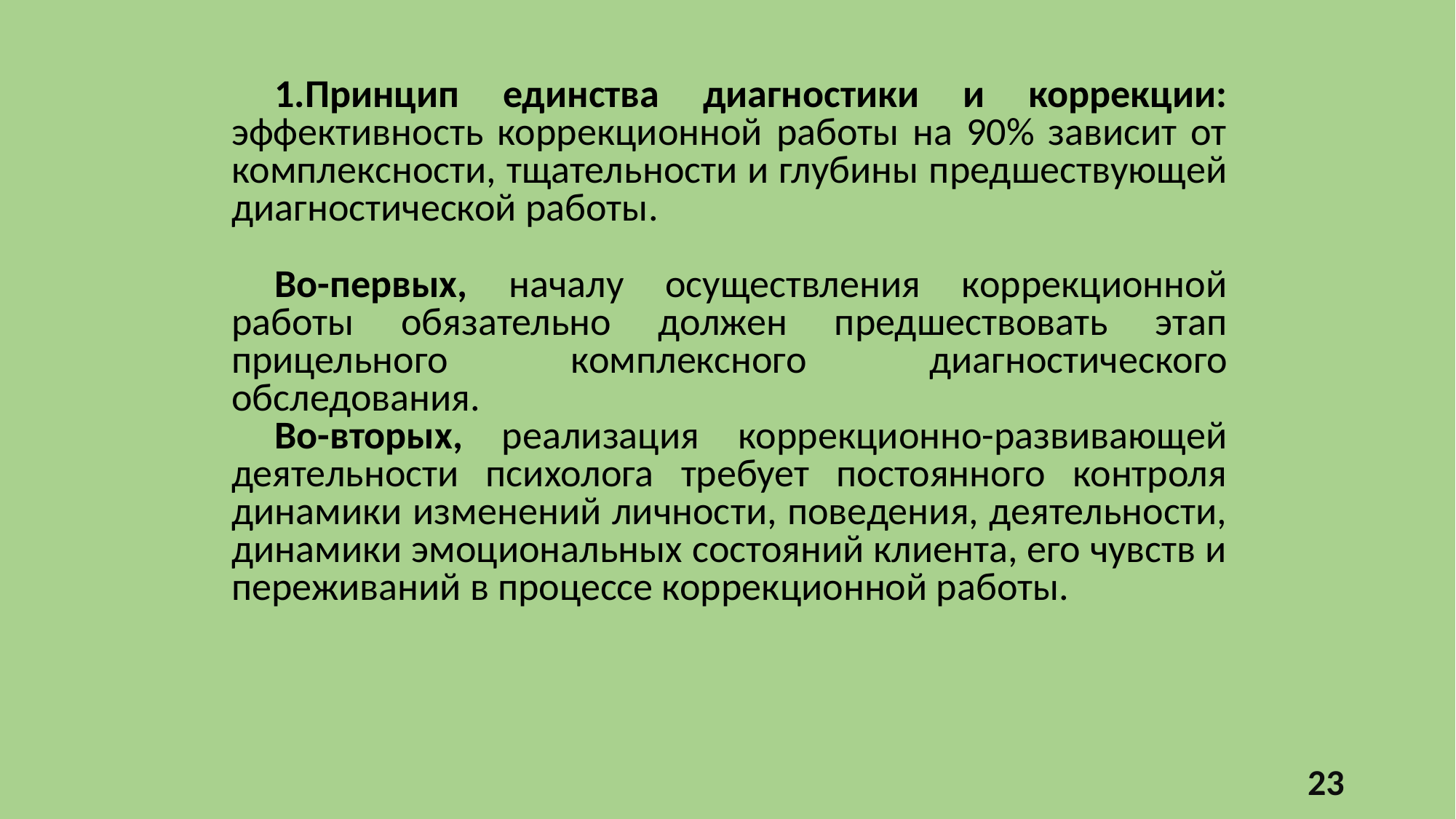

Принцип единства диагностики и коррекции: эффективность коррекционной работы на 90% зависит от комплексности, тщательности и глубины предшествующей диагностической работы.

Во-первых, началу осуществления коррекционной работы обязательно должен предшествовать этап прицельного комплексного диагностического обследования.
Во-вторых, реализация коррекционно-развивающей деятельности психолога требует постоянного контроля динамики изменений личности, поведения, деятельности, динамики эмоциональных состояний клиента, его чувств и переживаний в процессе коррекционной работы.

23